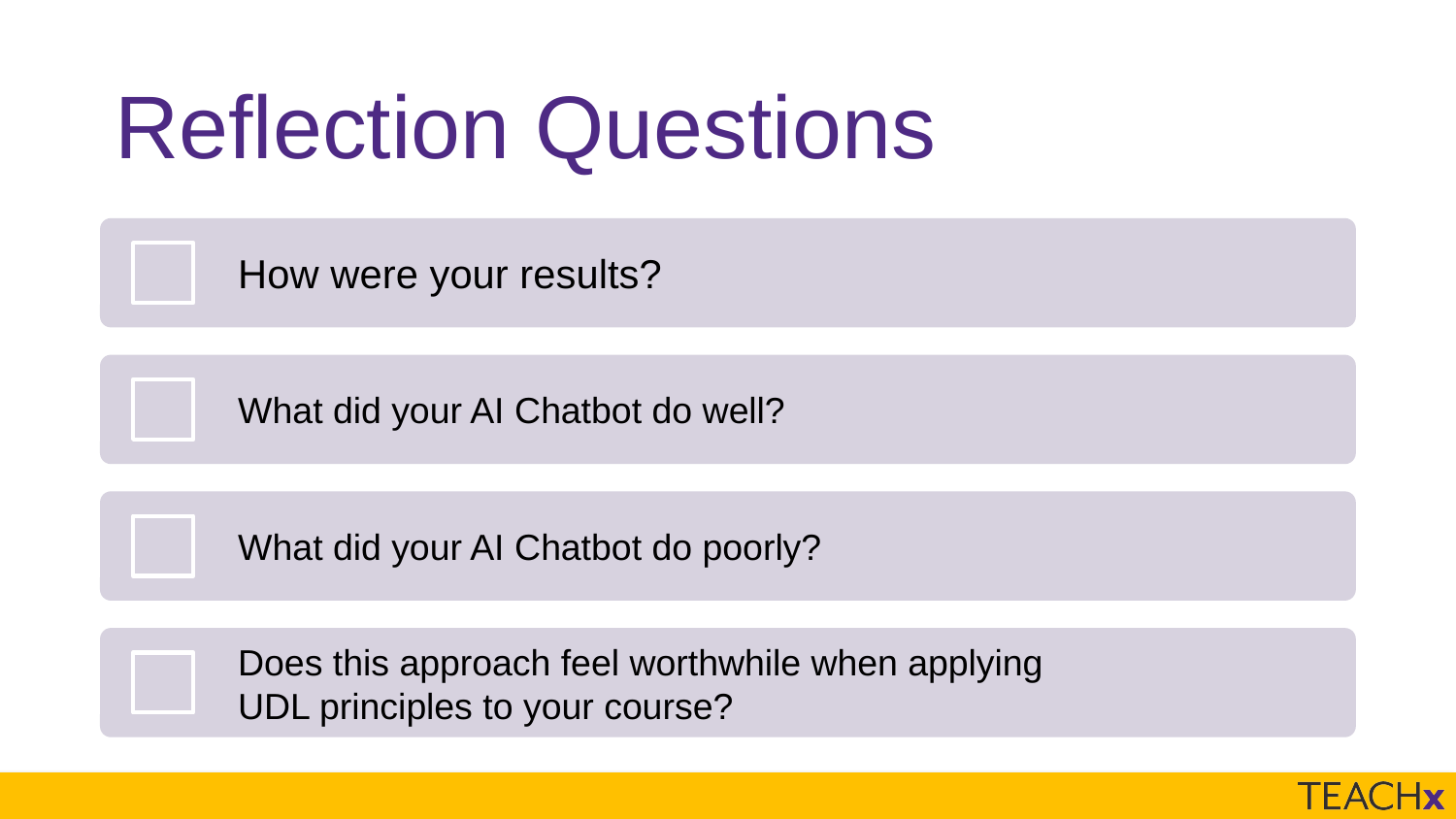

# Reflection Questions
How were your results?
What did your AI Chatbot do well?
What did your AI Chatbot do poorly?
Does this approach feel worthwhile when applying
UDL principles to your course?